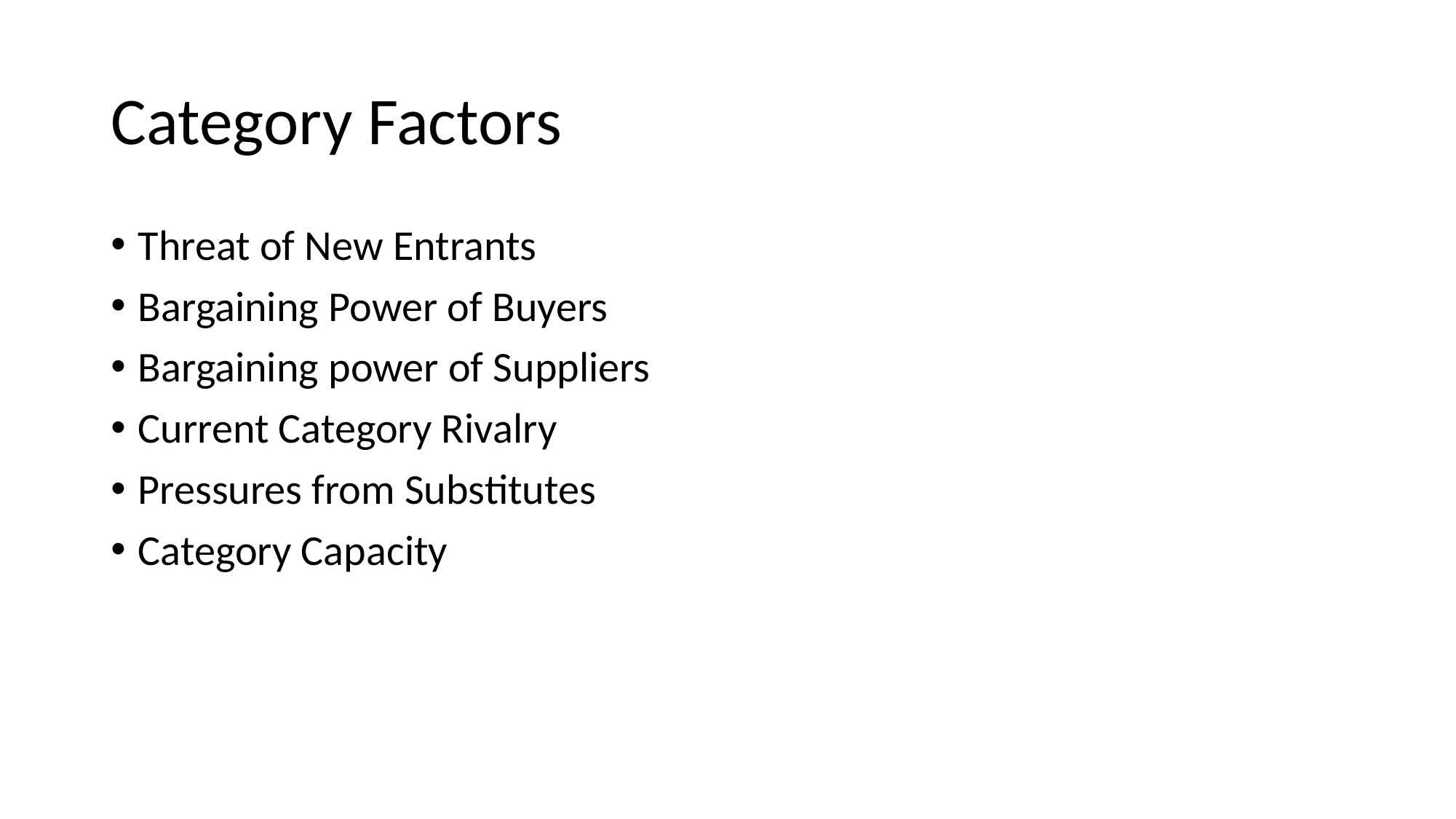

# Category Factors
Threat of New Entrants
Bargaining Power of Buyers
Bargaining power of Suppliers
Current Category Rivalry
Pressures from Substitutes
Category Capacity